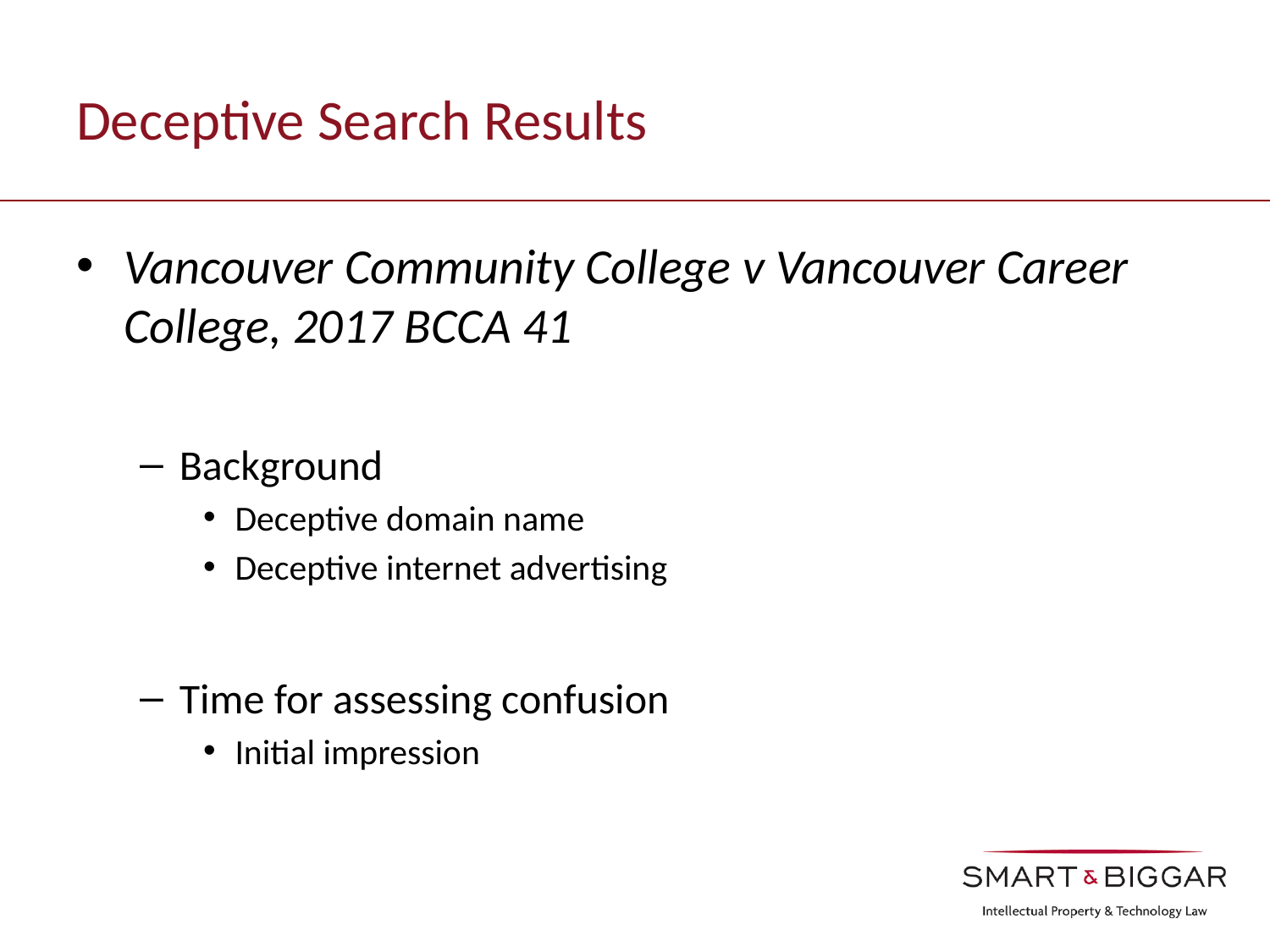

# Deceptive Search Results
Vancouver Community College v Vancouver Career College, 2017 BCCA 41

Background
Deceptive domain name
Deceptive internet advertising

Time for assessing confusion
Initial impression